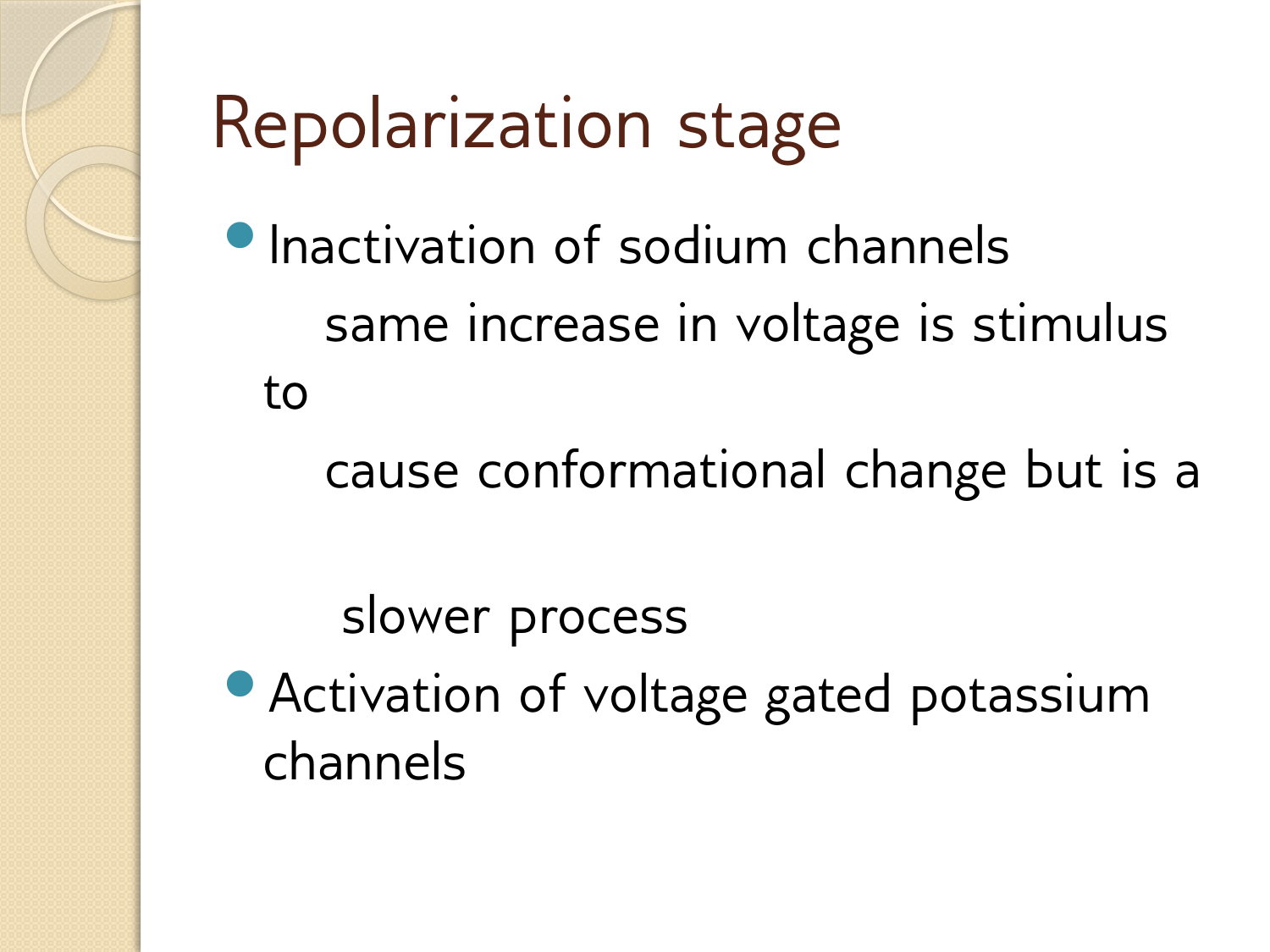

# Repolarization stage
Inactivation of sodium channels
      same increase in voltage is stimulus to
      cause conformational change but is a
       slower process
Activation of voltage gated potassium channels